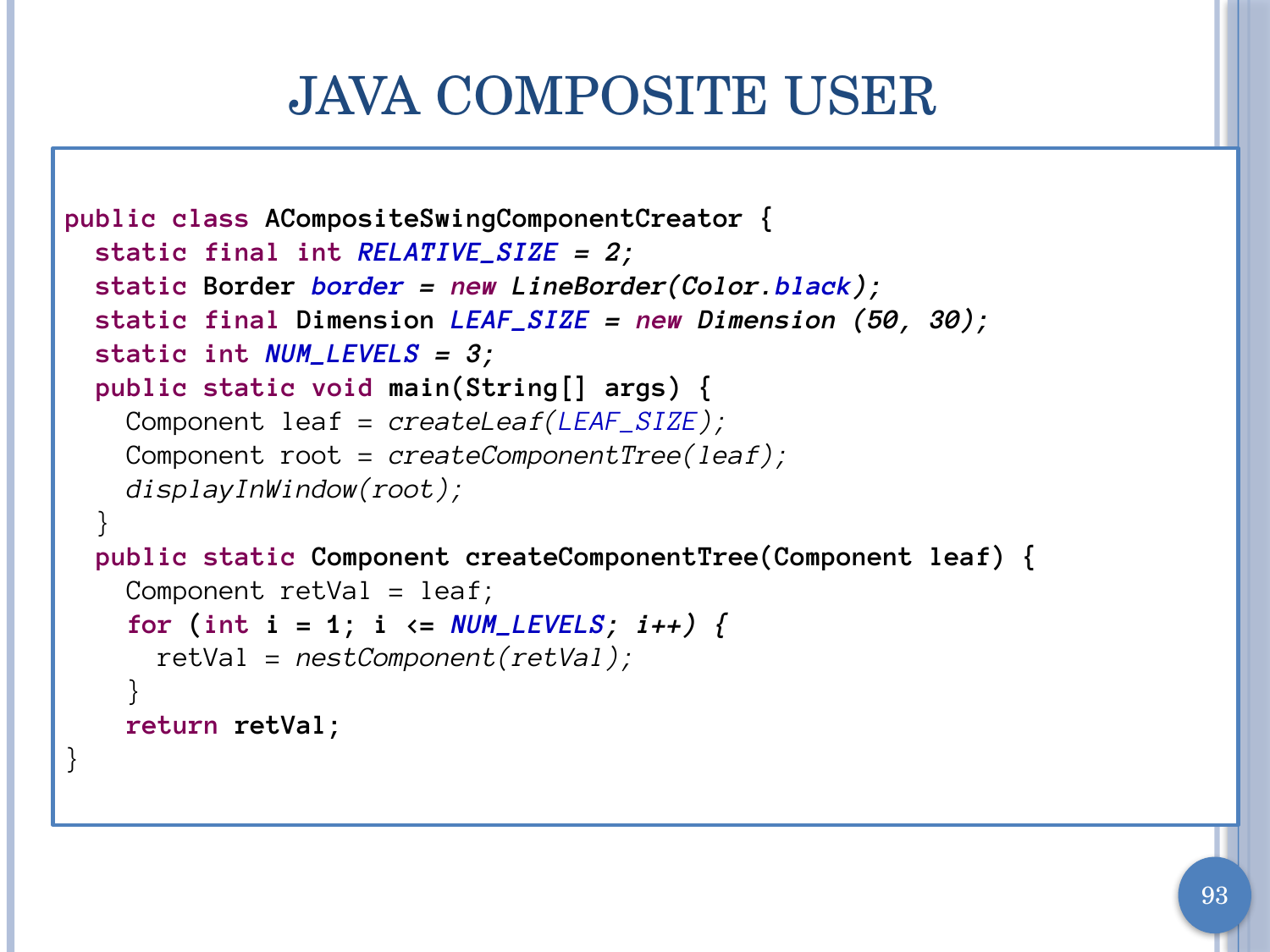

# Java Composite User
public class ACompositeSwingComponentCreator {
  static final int RELATIVE_SIZE = 2;
  static Border border = new LineBorder(Color.black);
  static final Dimension LEAF_SIZE = new Dimension (50, 30);
  static int NUM_LEVELS = 3;
  public static void main(String[] args) {
    Component leaf = createLeaf(LEAF_SIZE);
    Component root = createComponentTree(leaf);
    displayInWindow(root);
  }
  public static Component createComponentTree(Component leaf) {
    Component retVal = leaf;
    for (int i = 1; i <= NUM_LEVELS; i++) {
      retVal = nestComponent(retVal);
    }
    return retVal;
}